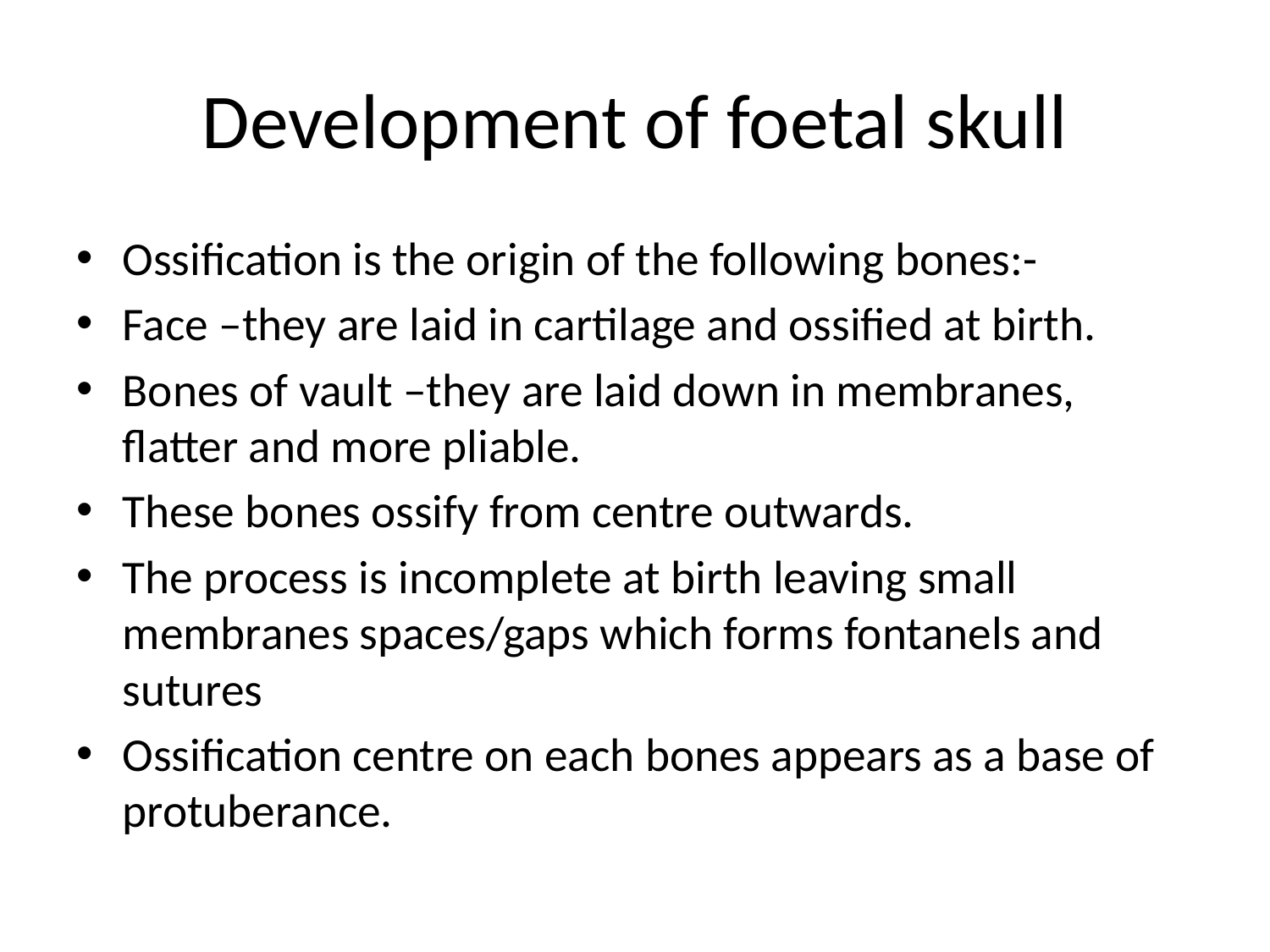

# Development of foetal skull
Ossification is the origin of the following bones:-
Face –they are laid in cartilage and ossified at birth.
Bones of vault –they are laid down in membranes, flatter and more pliable.
These bones ossify from centre outwards.
The process is incomplete at birth leaving small membranes spaces/gaps which forms fontanels and sutures
Ossification centre on each bones appears as a base of protuberance.